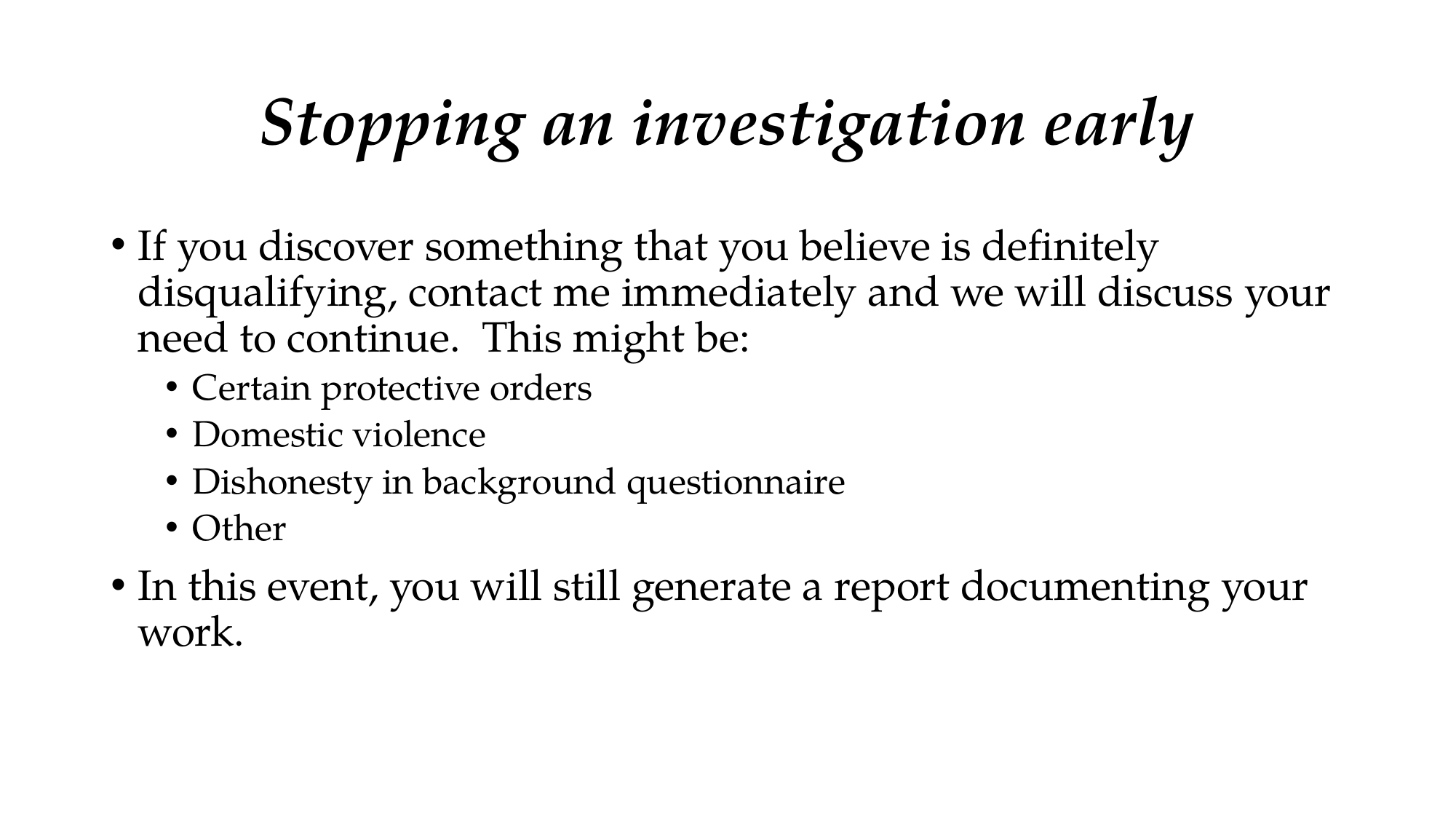

# Stopping an investigation early
If you discover something that you believe is definitely disqualifying, contact me immediately and we will discuss your need to continue.  This might be:
Certain protective orders
Domestic violence
Dishonesty in background questionnaire
Other
In this event, you will still generate a report documenting your work.